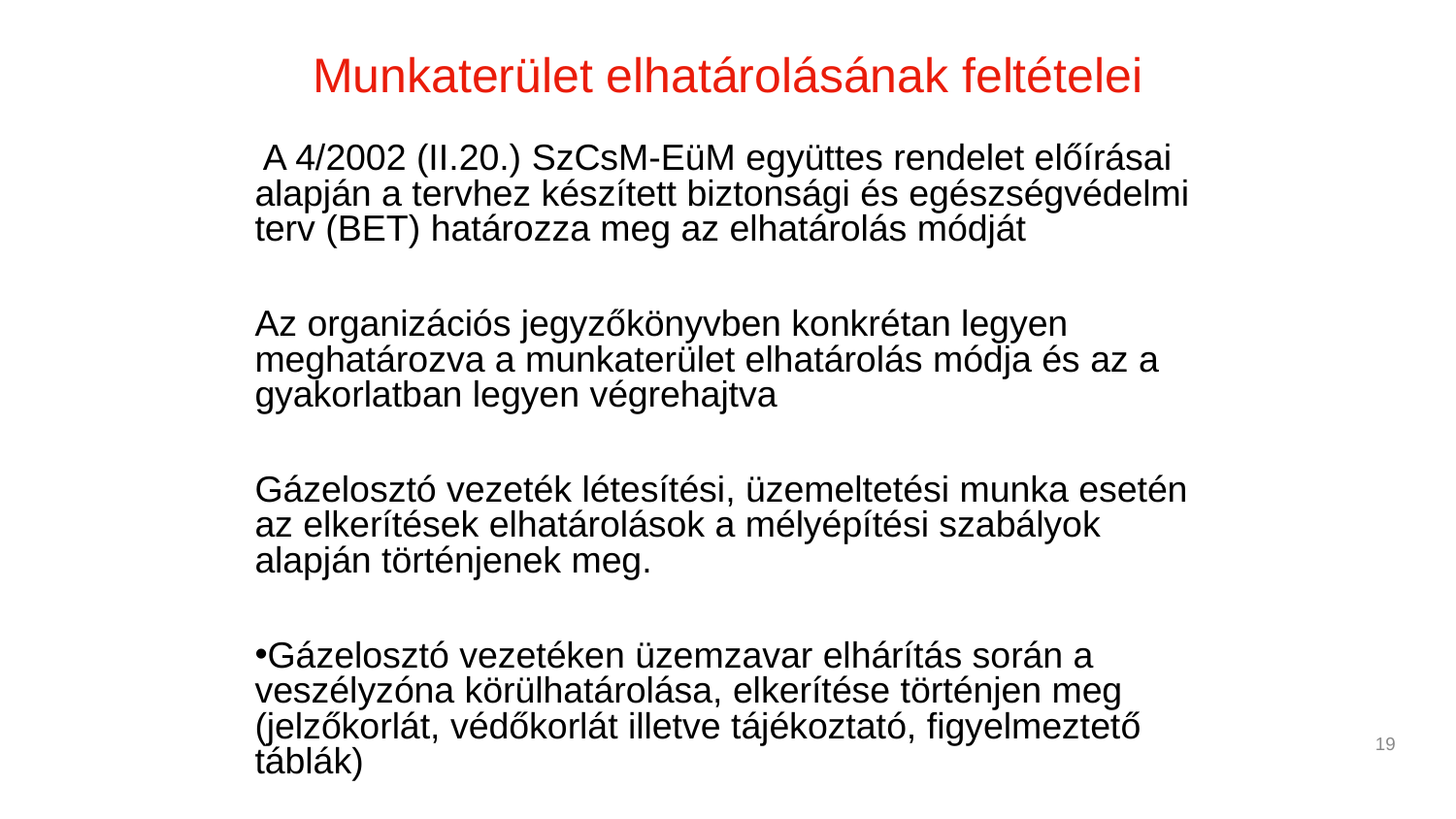

# Munkaterület elhatárolásának feltételei
19
 A 4/2002 (II.20.) SzCsM-EüM együttes rendelet előírásai alapján a tervhez készített biztonsági és egészségvédelmi terv (BET) határozza meg az elhatárolás módját

Az organizációs jegyzőkönyvben konkrétan legyen meghatározva a munkaterület elhatárolás módja és az a gyakorlatban legyen végrehajtva

Gázelosztó vezeték létesítési, üzemeltetési munka esetén az elkerítések elhatárolások a mélyépítési szabályok alapján történjenek meg.

Gázelosztó vezetéken üzemzavar elhárítás során a veszélyzóna körülhatárolása, elkerítése történjen meg (jelzőkorlát, védőkorlát illetve tájékoztató, figyelmeztető táblák)